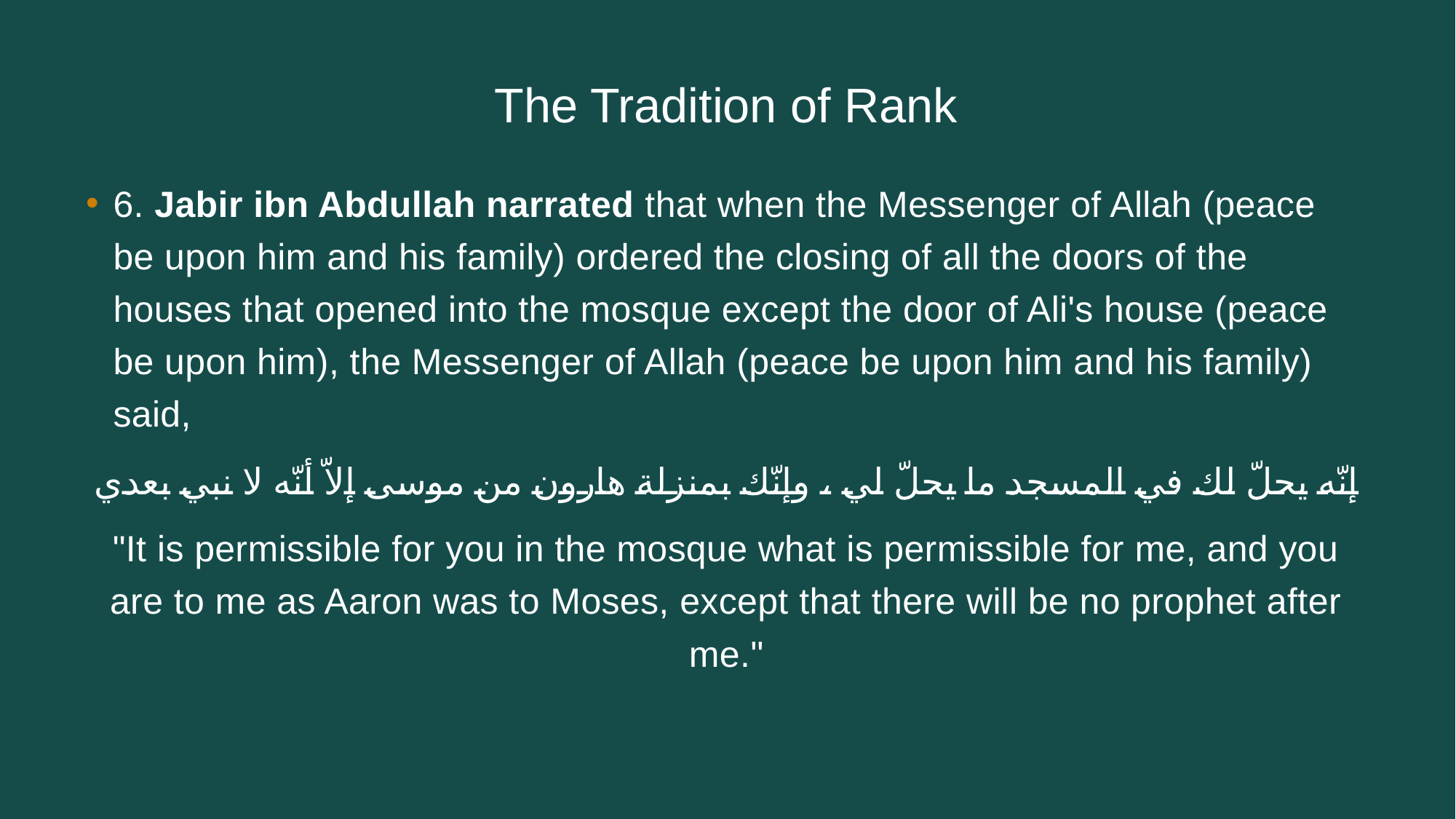

# The Tradition of Rank
6. Jabir ibn Abdullah narrated that when the Messenger of Allah (peace be upon him and his family) ordered the closing of all the doors of the houses that opened into the mosque except the door of Ali's house (peace be upon him), the Messenger of Allah (peace be upon him and his family) said,
إنّه يحلّ لك في المسجد ما يحلّ لي ، وإنّك بمنزلة هارون من موسى إلاّ أنّه لا نبي بعدي
"It is permissible for you in the mosque what is permissible for me, and you are to me as Aaron was to Moses, except that there will be no prophet after me."